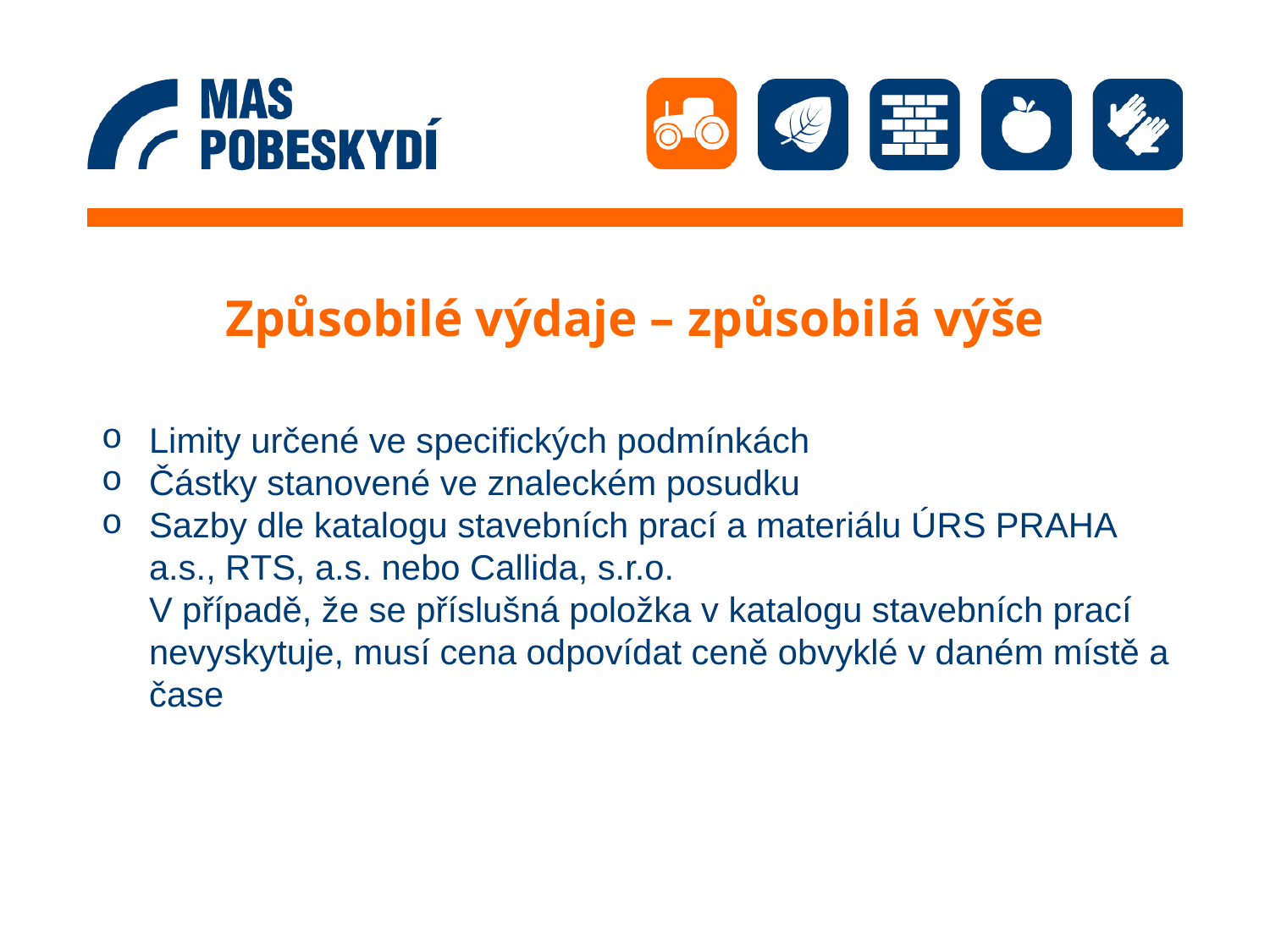

# Způsobilé výdaje – způsobilá výše
Limity určené ve specifických podmínkách
Částky stanovené ve znaleckém posudku
Sazby dle katalogu stavebních prací a materiálu ÚRS PRAHA a.s., RTS, a.s. nebo Callida, s.r.o.
	V případě, že se příslušná položka v katalogu stavebních prací nevyskytuje, musí cena odpovídat ceně obvyklé v daném místě a čase